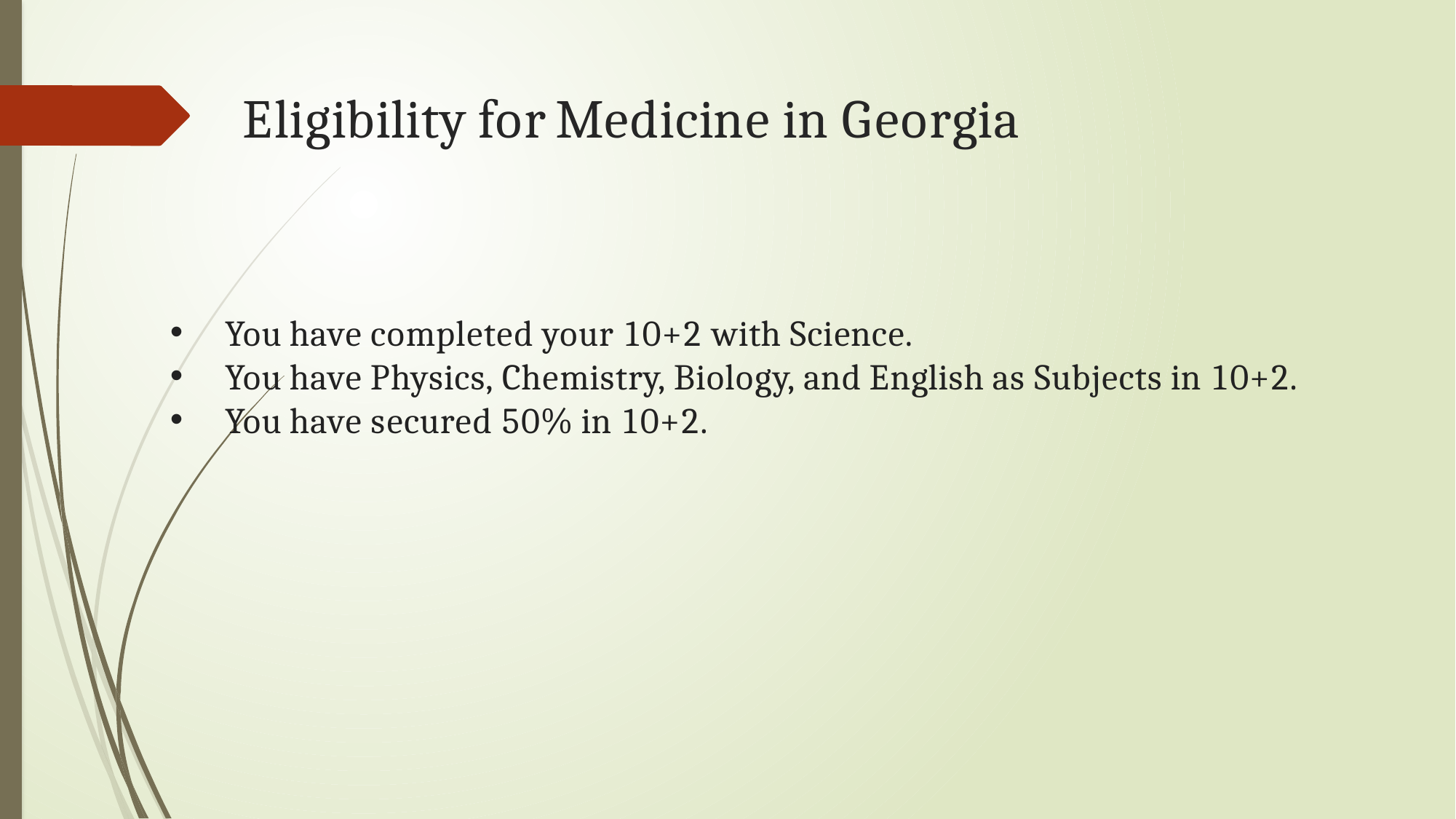

# Eligibility for Medicine in Georgia
You have completed your 10+2 with Science.
You have Physics, Chemistry, Biology, and English as Subjects in 10+2.
You have secured 50% in 10+2.